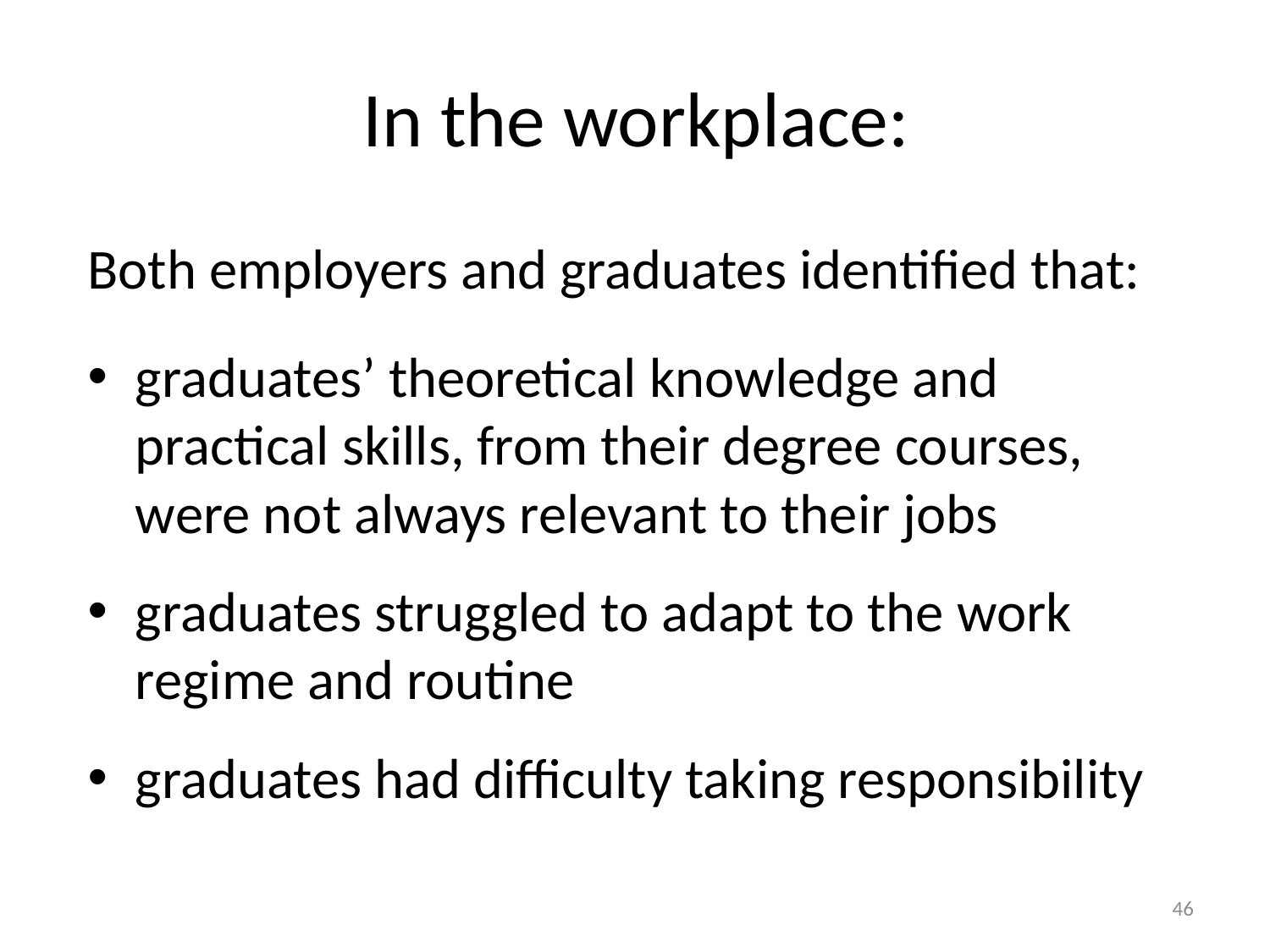

# In the workplace:
Both employers and graduates identified that:

graduates’ theoretical knowledge and practical skills, from their degree courses, were not always relevant to their jobs

graduates struggled to adapt to the work regime and routine

graduates had difficulty taking responsibility
46